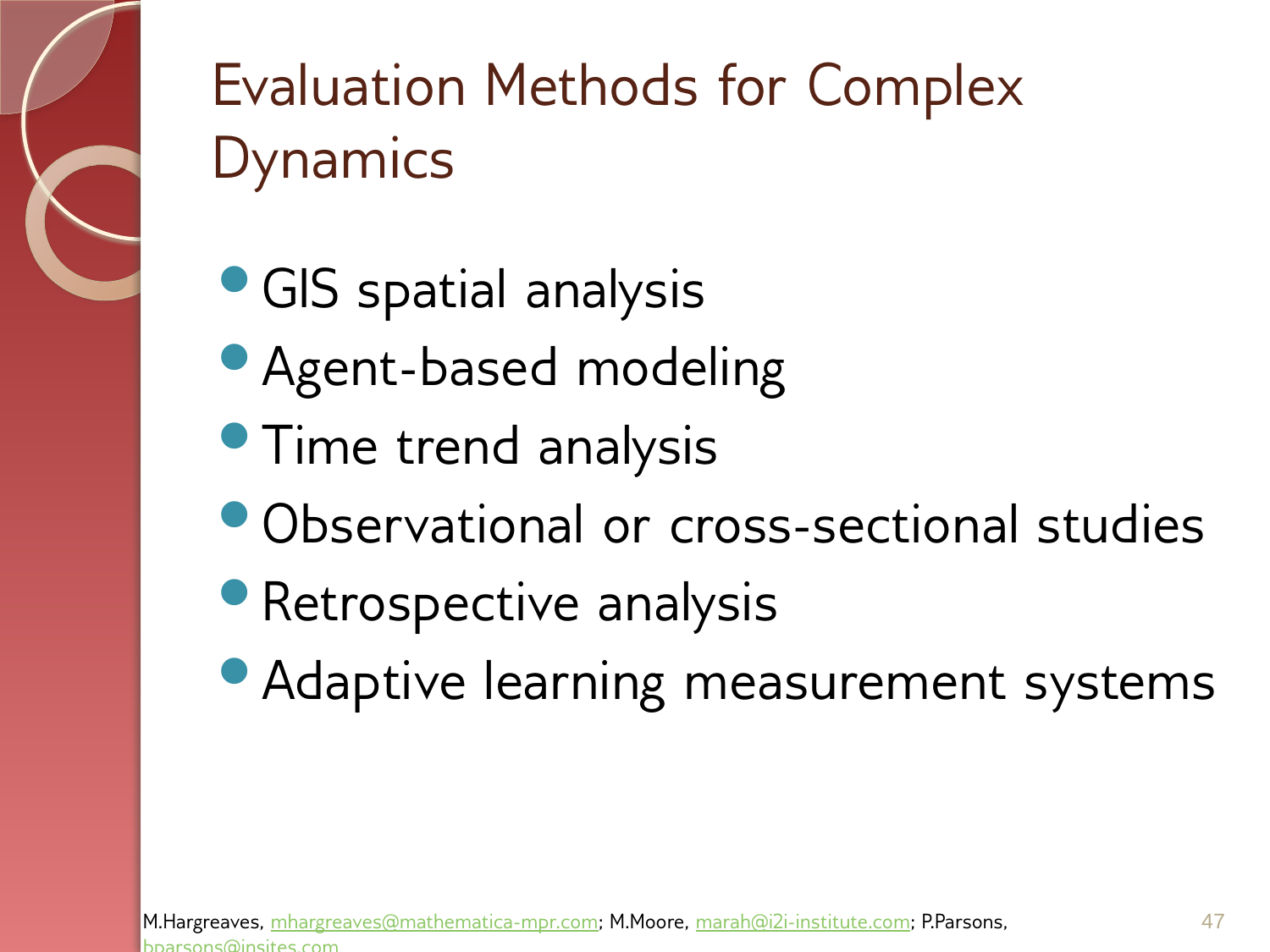

# Evaluation Methods for Complex Dynamics
GIS spatial analysis
Agent-based modeling
Time trend analysis
Observational or cross-sectional studies
Retrospective analysis
Adaptive learning measurement systems

47